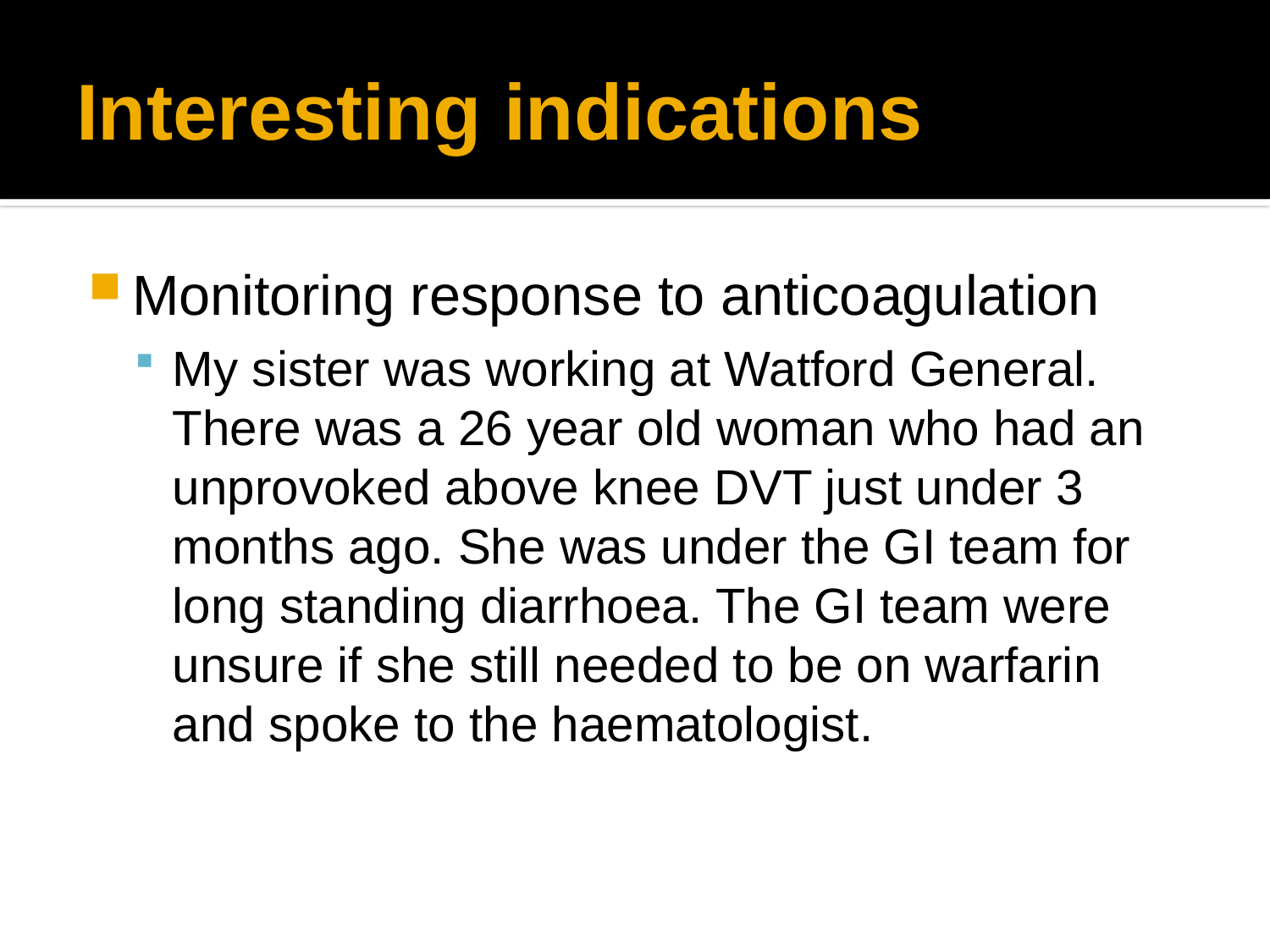

# Interesting indications
Monitoring response to anticoagulation
My sister was working at Watford General. There was a 26 year old woman who had an unprovoked above knee DVT just under 3 months ago. She was under the GI team for long standing diarrhoea. The GI team were unsure if she still needed to be on warfarin and spoke to the haematologist.